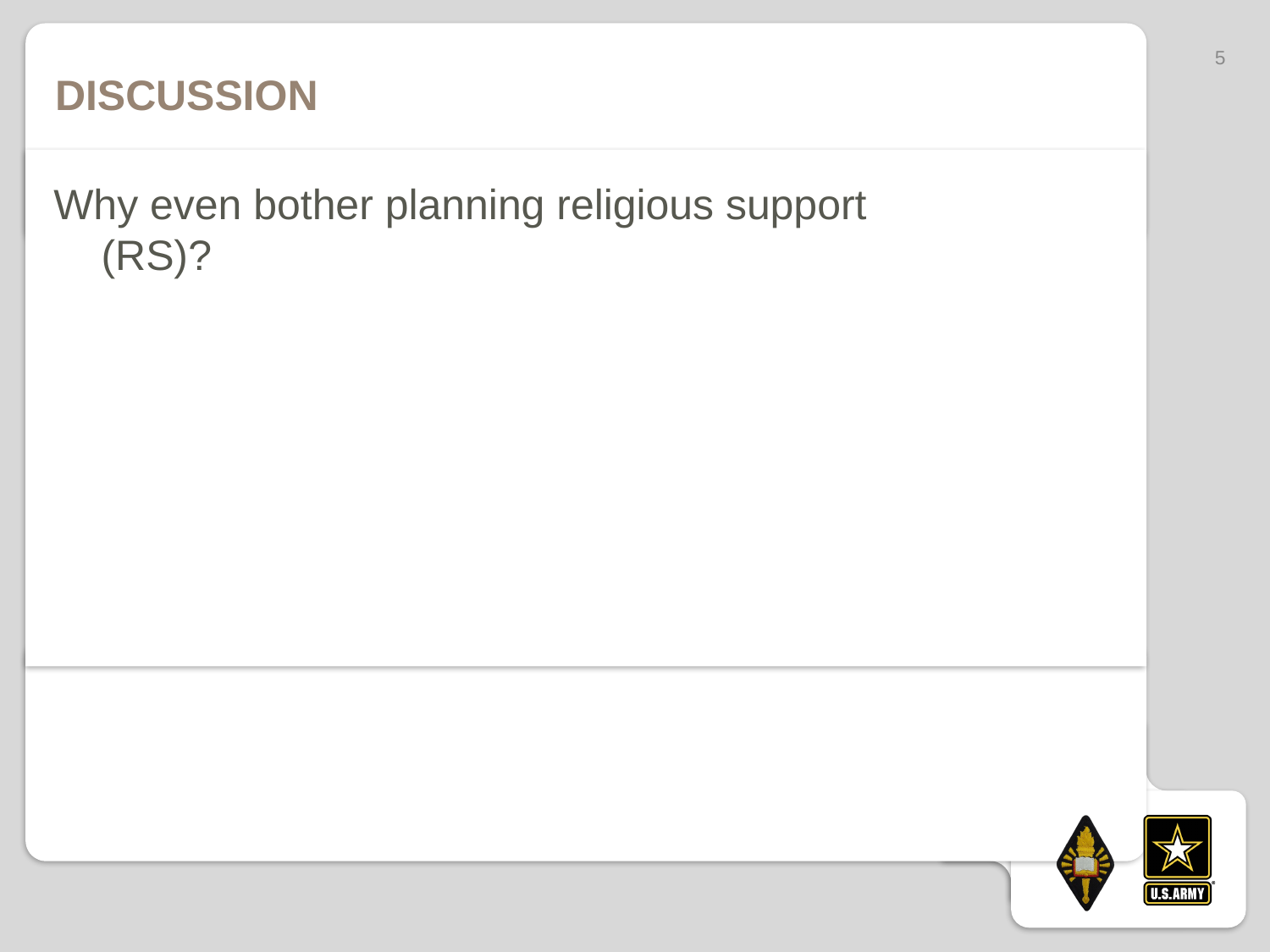

5
# Discussion
Why even bother planning religious support (RS)?